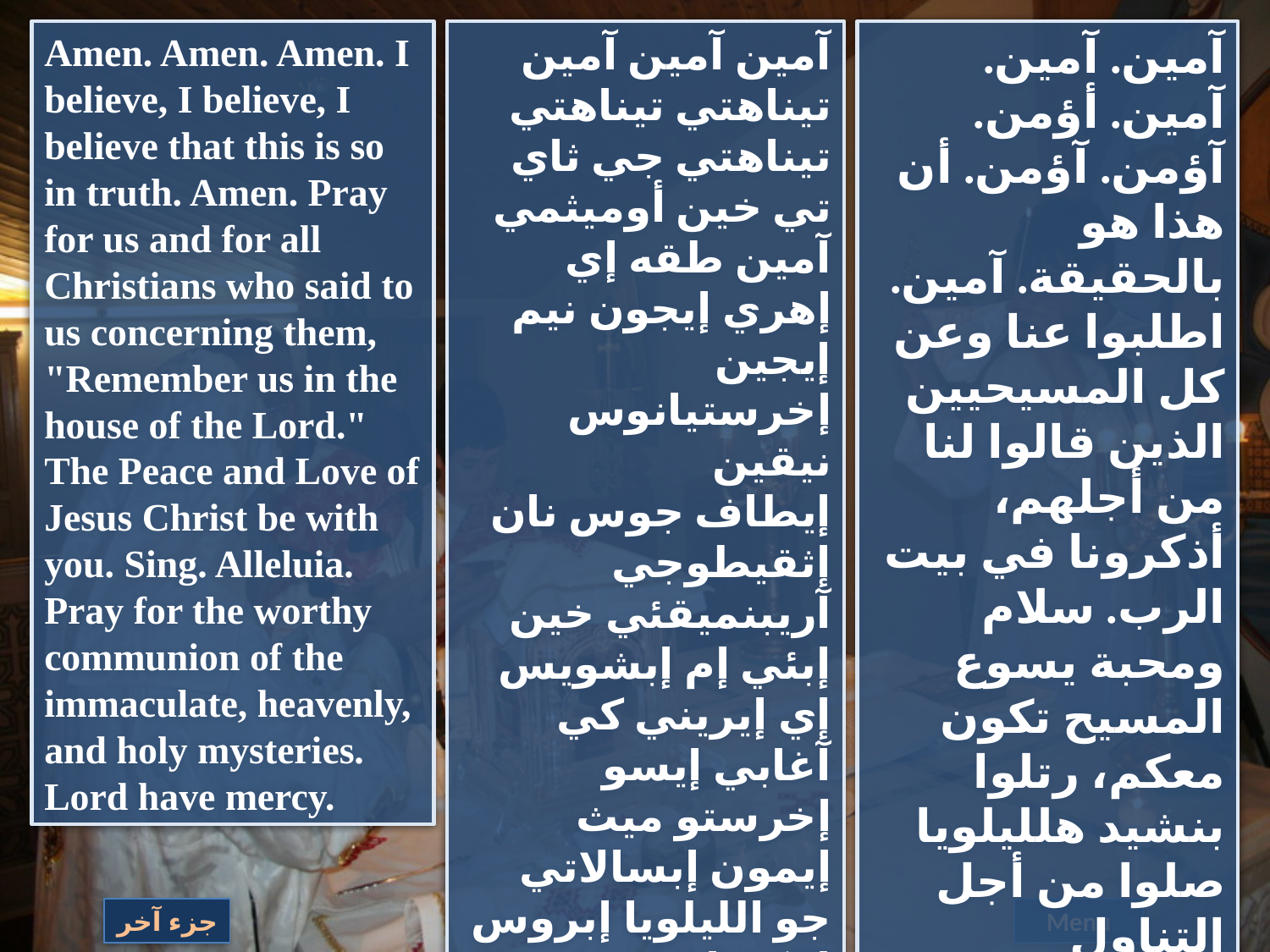

Amen. Amen. Amen. I believe, I believe, I believe that this is so in truth. Amen. Pray for us and for all Christians who said to us concerning them, "Remember us in the house of the Lord." The Peace and Love of Jesus Christ be with you. Sing. Alleluia. Pray for the worthy communion of the immaculate, heavenly, and holy mysteries.
Lord have mercy.
آمين آمين آمين تيناهتي تيناهتي تيناهتي جي ثاي تي خين أوميثمي آمين طقه إي إهري إيجون نيم
إيجين إخرستيانوس نيقين
إيطاف جوس نان إثقيطوجي آريبنميقئي خين إبئي إم إبشويس إي إيريني كي آغابي إيسو إخرستو ميث إيمون إبسالاتي جو الليلويا إبروس إفكساستي إيبرتيس أكسياس ميتالبسيوس أكرانتون كي إيبورانيون تون آجيون ميستيريون كيريي إليسون.
آمين. آمين. آمين. أؤمن. آؤمن. آؤمن. أن هذا هو بالحقيقة. آمين. اطلبوا عنا وعن كل المسيحيين الذين قالوا لنا من أجلهم، أذكرونا في بيت الرب. سلام ومحبة يسوع المسيح تكون معكم، رتلوا بنشيد هلليلويا صلوا من أجل التناول باستحقاق من هذه الاسرار المقدسة الطاهرة السمائية.
يا رب ارحم.
جزء آخر
Menu